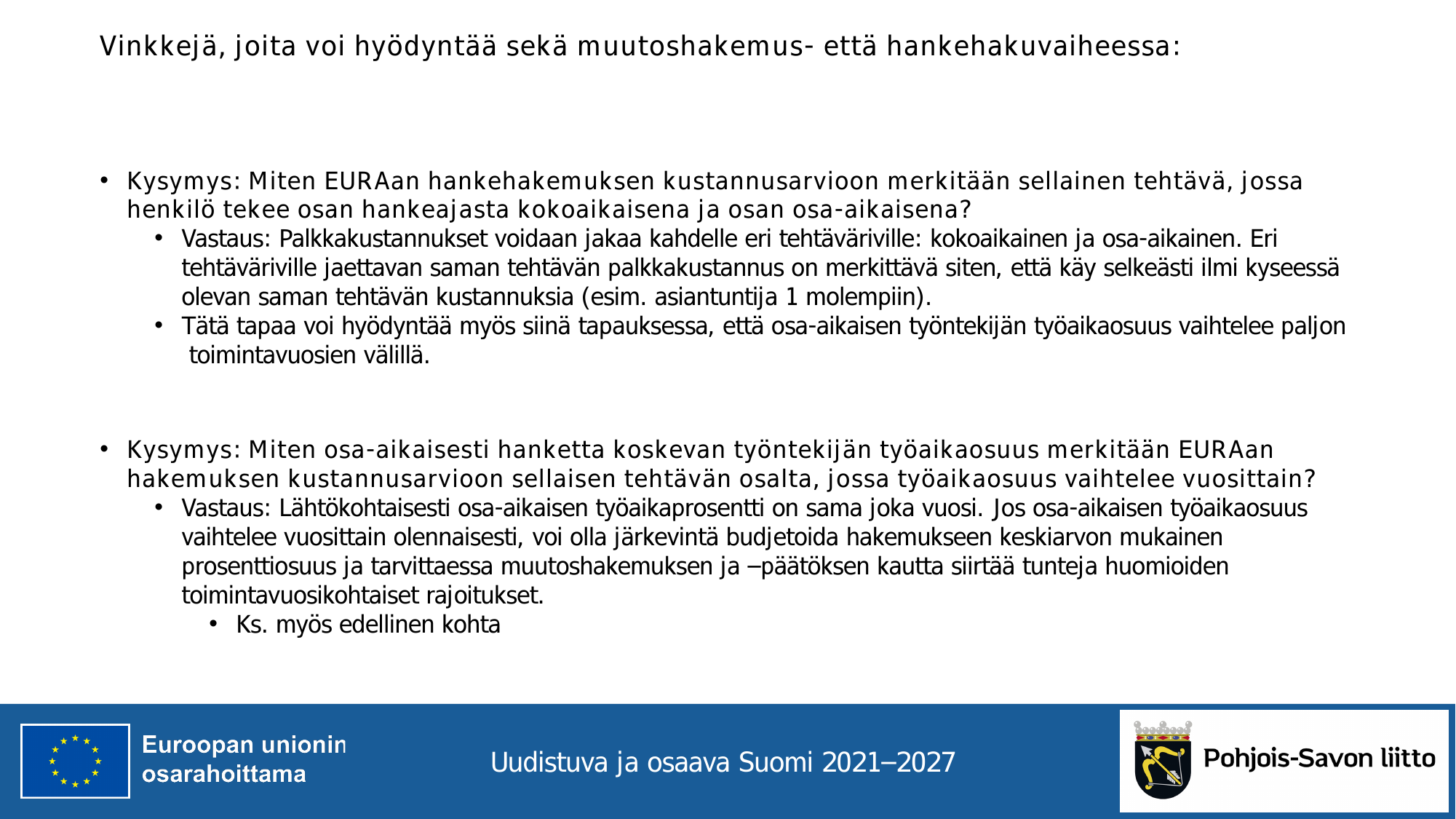

Vinkkejä, joita voi hyödyntää sekä muutoshakemus- että hankehakuvaiheessa:

Kysymys: Miten EURAan hankehakemuksen kustannusarvioon merkitään sellainen tehtävä, jossa henkilö tekee osan hankeajasta kokoaikaisena ja osan osa-aikaisena?
Vastaus: Palkkakustannukset voidaan jakaa kahdelle eri tehtäväriville: kokoaikainen ja osa-aikainen. Eri tehtäväriville jaettavan saman tehtävän palkkakustannus on merkittävä siten, että käy selkeästi ilmi kyseessä olevan saman tehtävän kustannuksia (esim. asiantuntija 1 molempiin).
Tätä tapaa voi hyödyntää myös siinä tapauksessa, että osa-aikaisen työntekijän työaikaosuus vaihtelee paljon  toimintavuosien välillä.

Kysymys: Miten osa-aikaisesti hanketta koskevan työntekijän työaikaosuus merkitään EURAan hakemuksen kustannusarvioon sellaisen tehtävän osalta, jossa työaikaosuus vaihtelee vuosittain?
Vastaus: Lähtökohtaisesti osa-aikaisen työaikaprosentti on sama joka vuosi. Jos osa-aikaisen työaikaosuus vaihtelee vuosittain olennaisesti, voi olla järkevintä budjetoida hakemukseen keskiarvon mukainen prosenttiosuus ja tarvittaessa muutoshakemuksen ja –päätöksen kautta siirtää tunteja huomioiden toimintavuosikohtaiset rajoitukset.
Ks. myös edellinen kohta